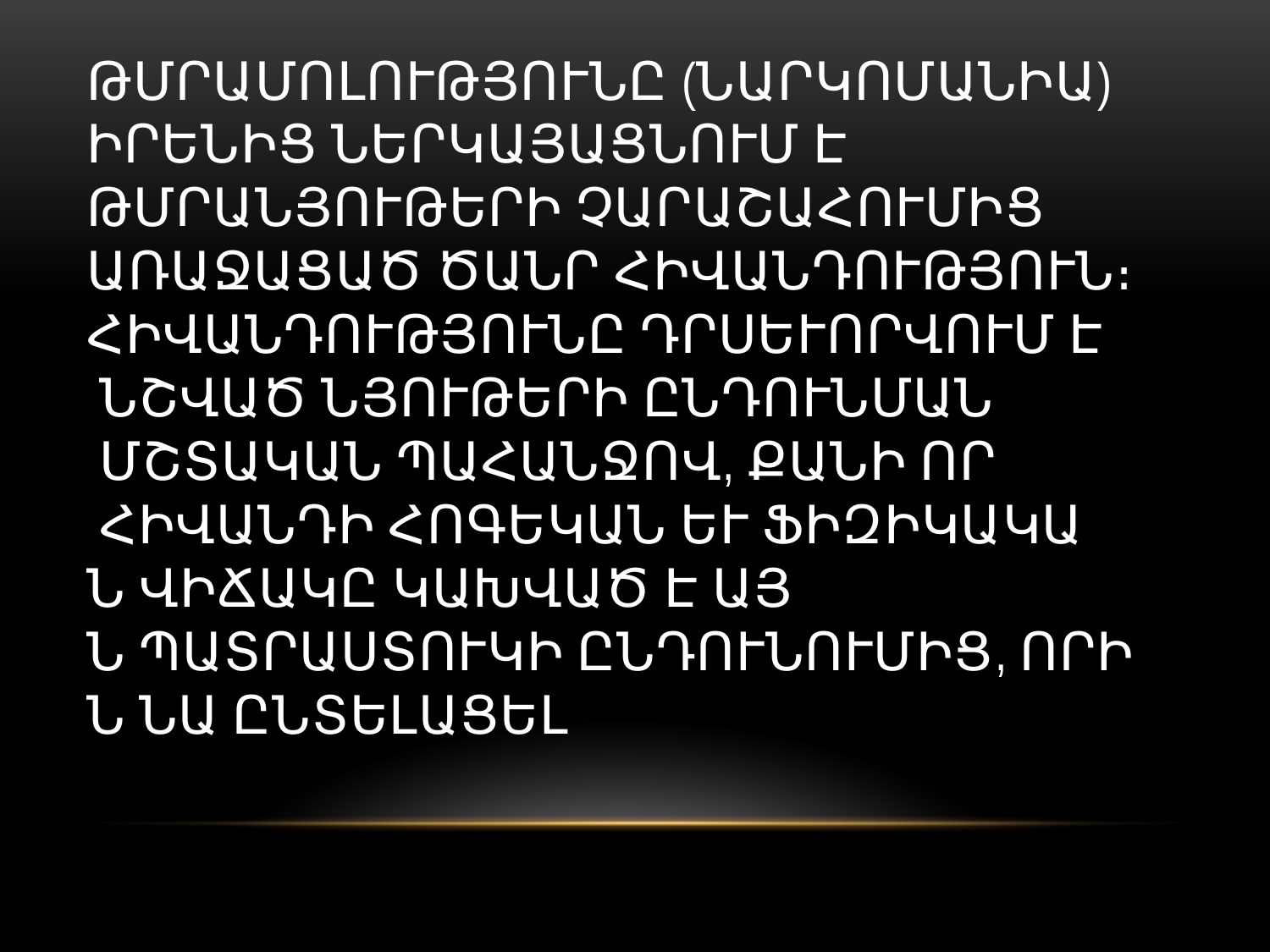

# Թմրամոլությունը (նարկոմանիա) իրենից ներկայացնում է թմրանյութերի չարաշահումից առաջացած ծանր հիվանդություն։  Հիվանդությունը դրսևորվում է նշված նյութերի ընդունման մշտական պահանջով, քանի որ հիվանդի հոգեկան և ֆիզիկական վիճակը կախված է այն պատրաստուկի ընդունումից, որին նա ընտելացել է։